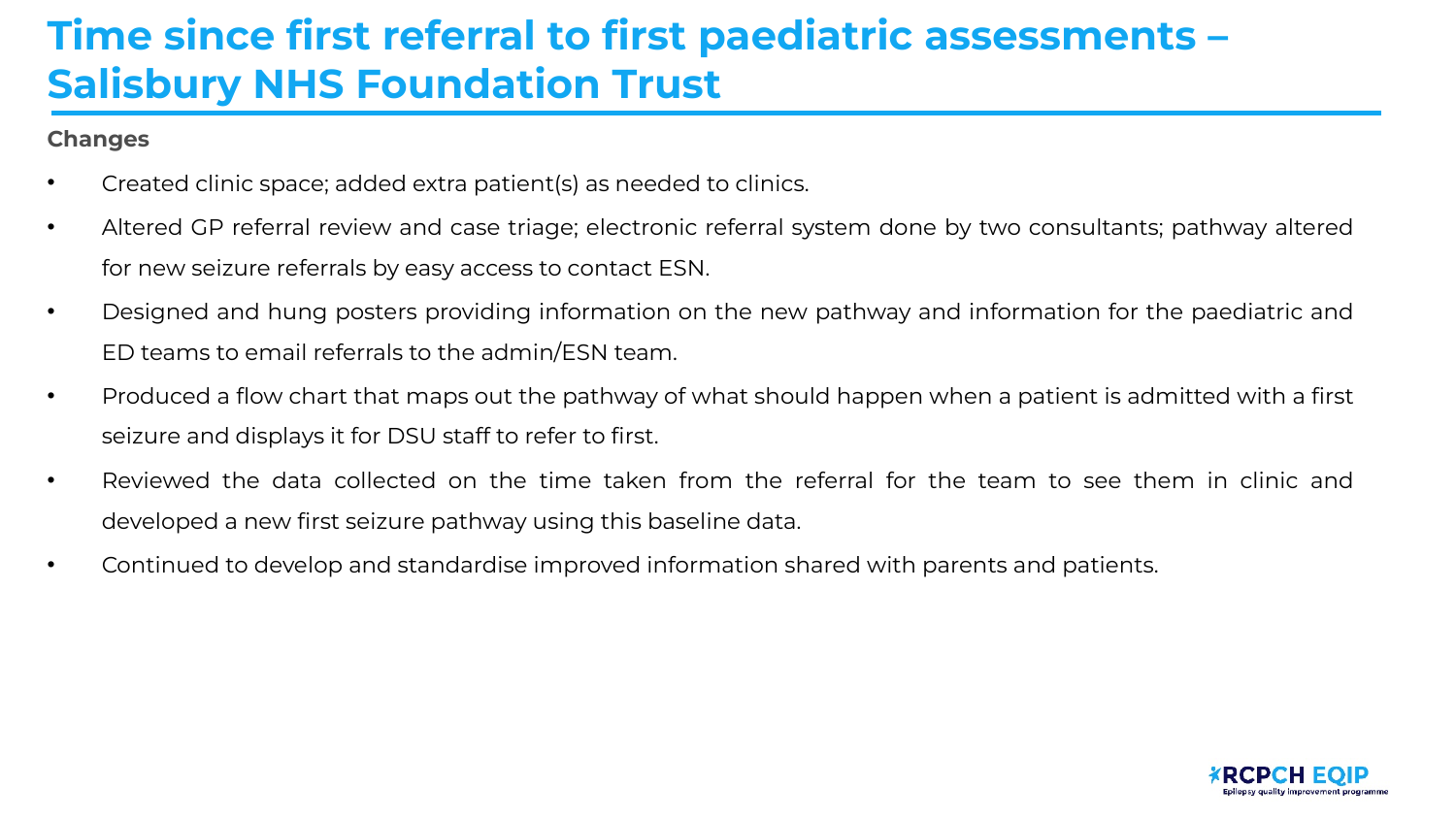

Time since first referral to first paediatric assessments – Salisbury NHS Foundation Trust​
Changes
Created clinic space; added extra patient(s) as needed to clinics.
Altered GP referral review and case triage; electronic referral system done by two consultants; pathway altered for new seizure referrals by easy access to contact ESN.
Designed and hung posters providing information on the new pathway and information for the paediatric and ED teams to email referrals to the admin/ESN team.
Produced a flow chart that maps out the pathway of what should happen when a patient is admitted with a first seizure and displays it for DSU staff to refer to first.
Reviewed the data collected on the time taken from the referral for the team to see them in clinic and developed a new first seizure pathway using this baseline data.
Continued to develop and standardise improved information shared with parents and patients.